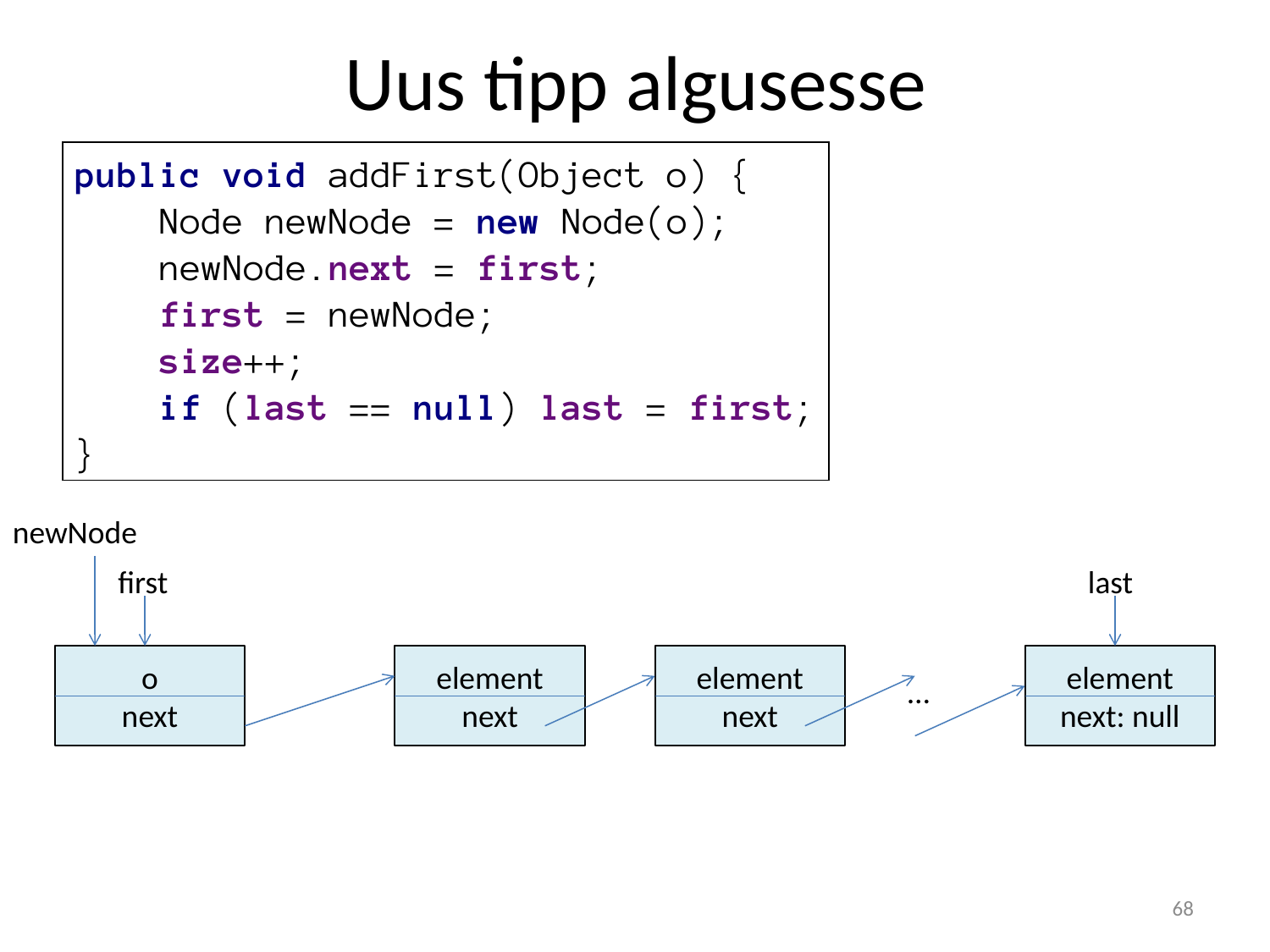

# Uus tipp algusesse
public void addFirst(Object o) {
    Node newNode = new Node(o);
    newNode.next = first;
    first = newNode;
    size++;
    if (last == null) last = first;
}
newNode
first
last
o
next
element
next
element
next
element
next: null
…
68